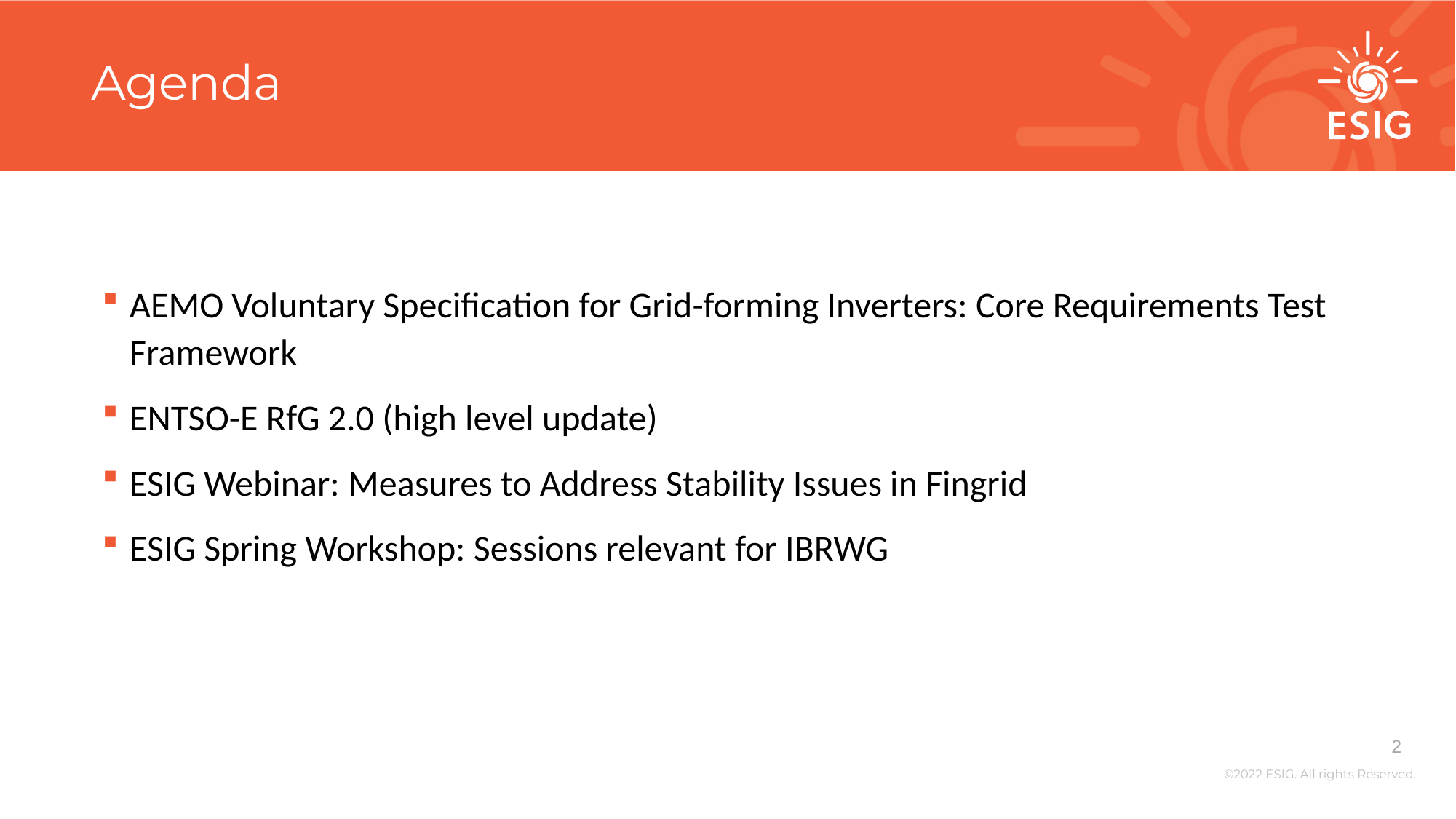

# Agenda

AEMO Voluntary Specification for Grid-forming Inverters: Core Requirements Test Framework
ENTSO-E RfG 2.0 (high level update)
ESIG Webinar: Measures to Address Stability Issues in Fingrid
ESIG Spring Workshop: Sessions relevant for IBRWG